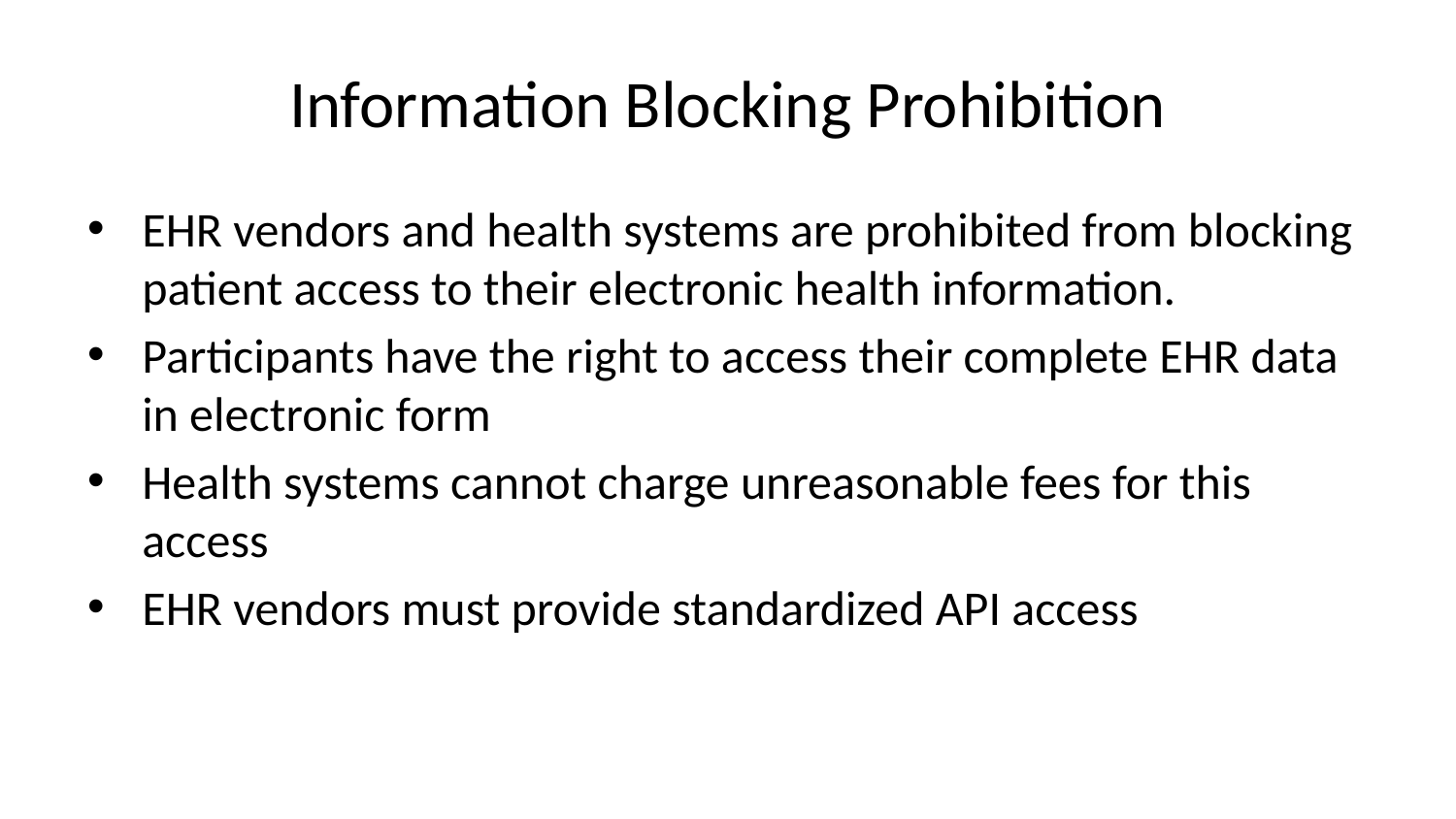

# Information Blocking Prohibition
EHR vendors and health systems are prohibited from blocking patient access to their electronic health information.
Participants have the right to access their complete EHR data in electronic form
Health systems cannot charge unreasonable fees for this access
EHR vendors must provide standardized API access